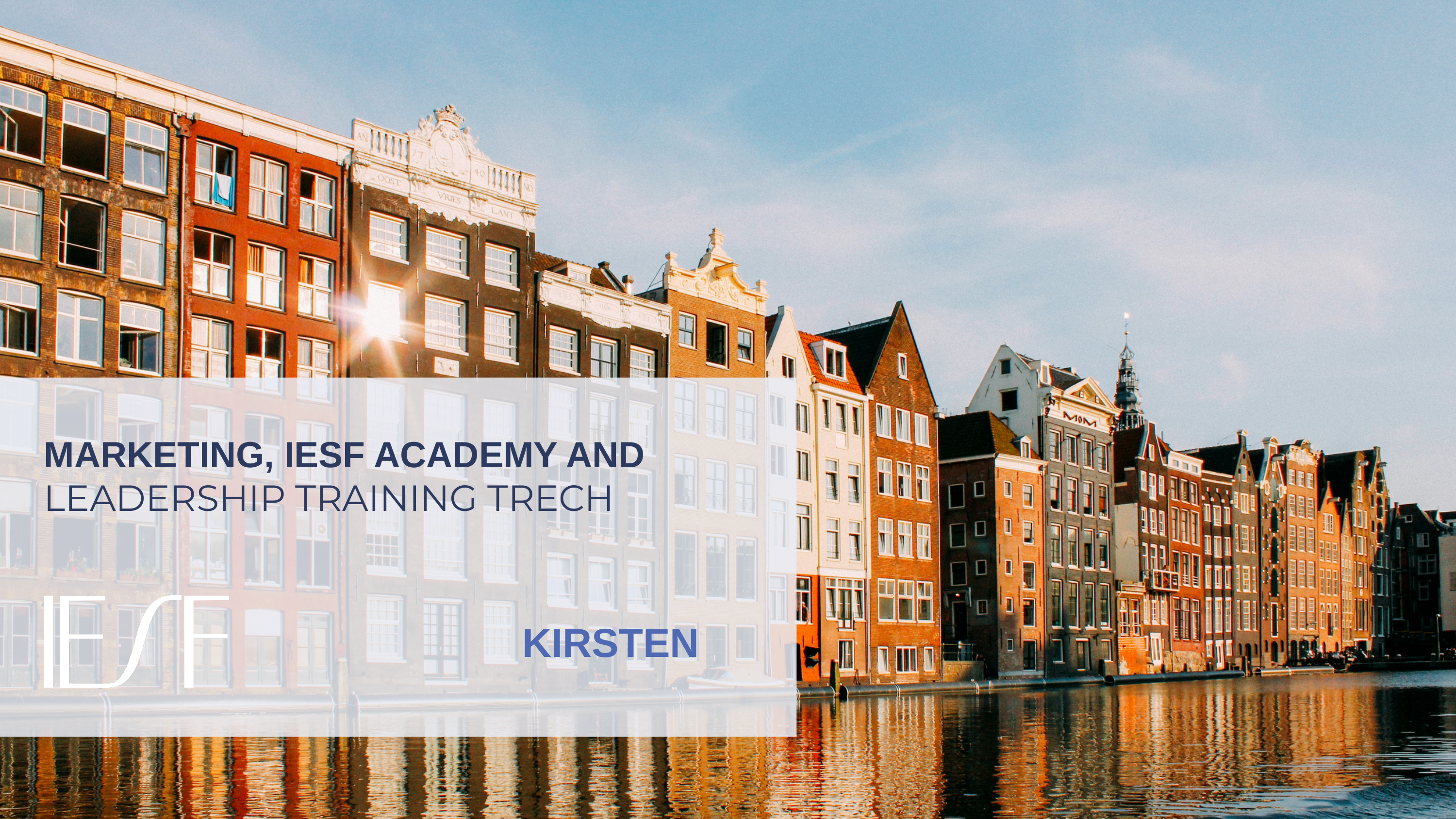

MARKETING, IESF ACADEMY AND  LEADERSHIP TRAINING TRECH

KIRSTEN